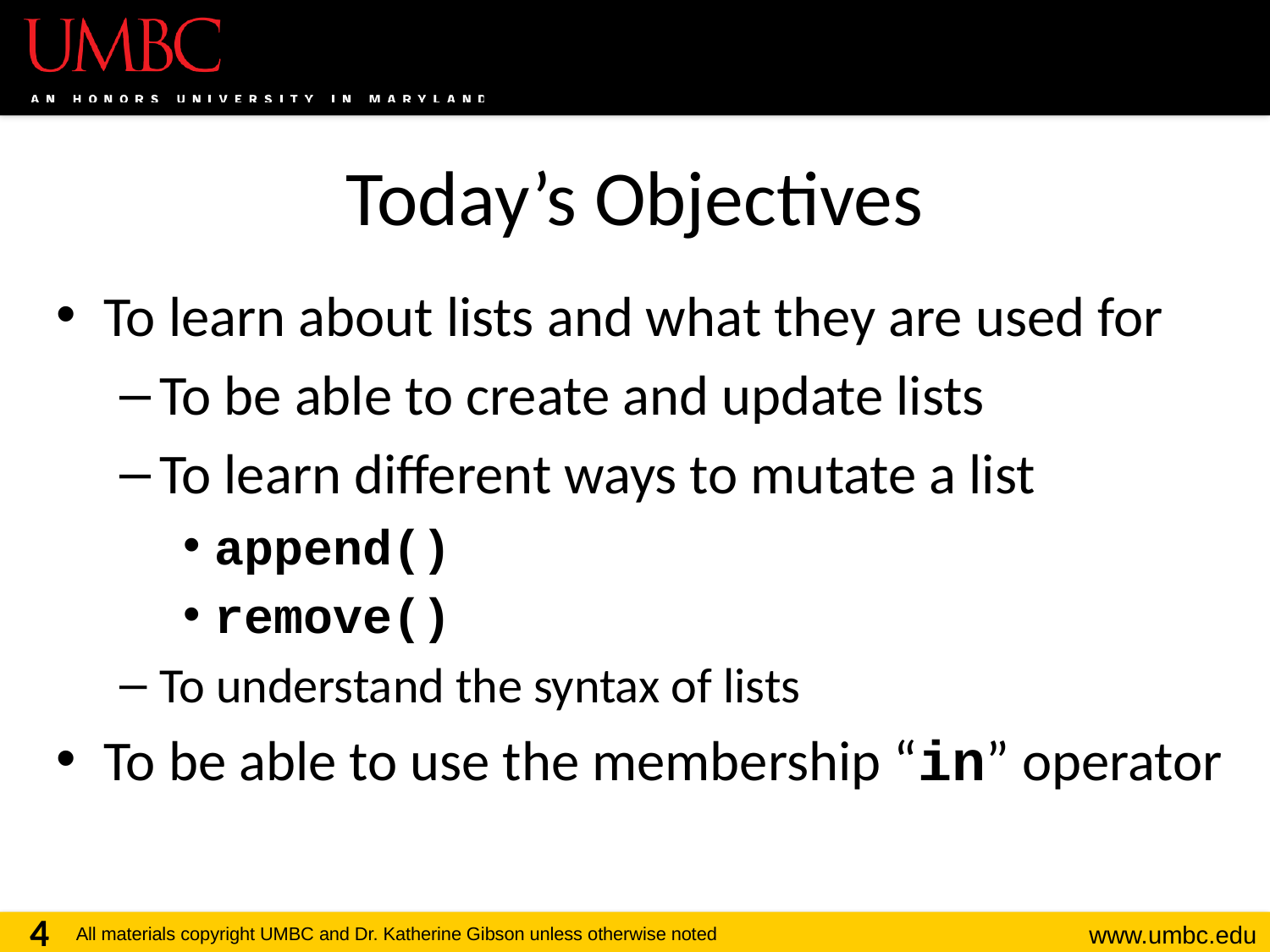

# Today’s Objectives
To learn about lists and what they are used for
To be able to create and update lists
To learn different ways to mutate a list
append()
remove()
To understand the syntax of lists
To be able to use the membership “in” operator

4